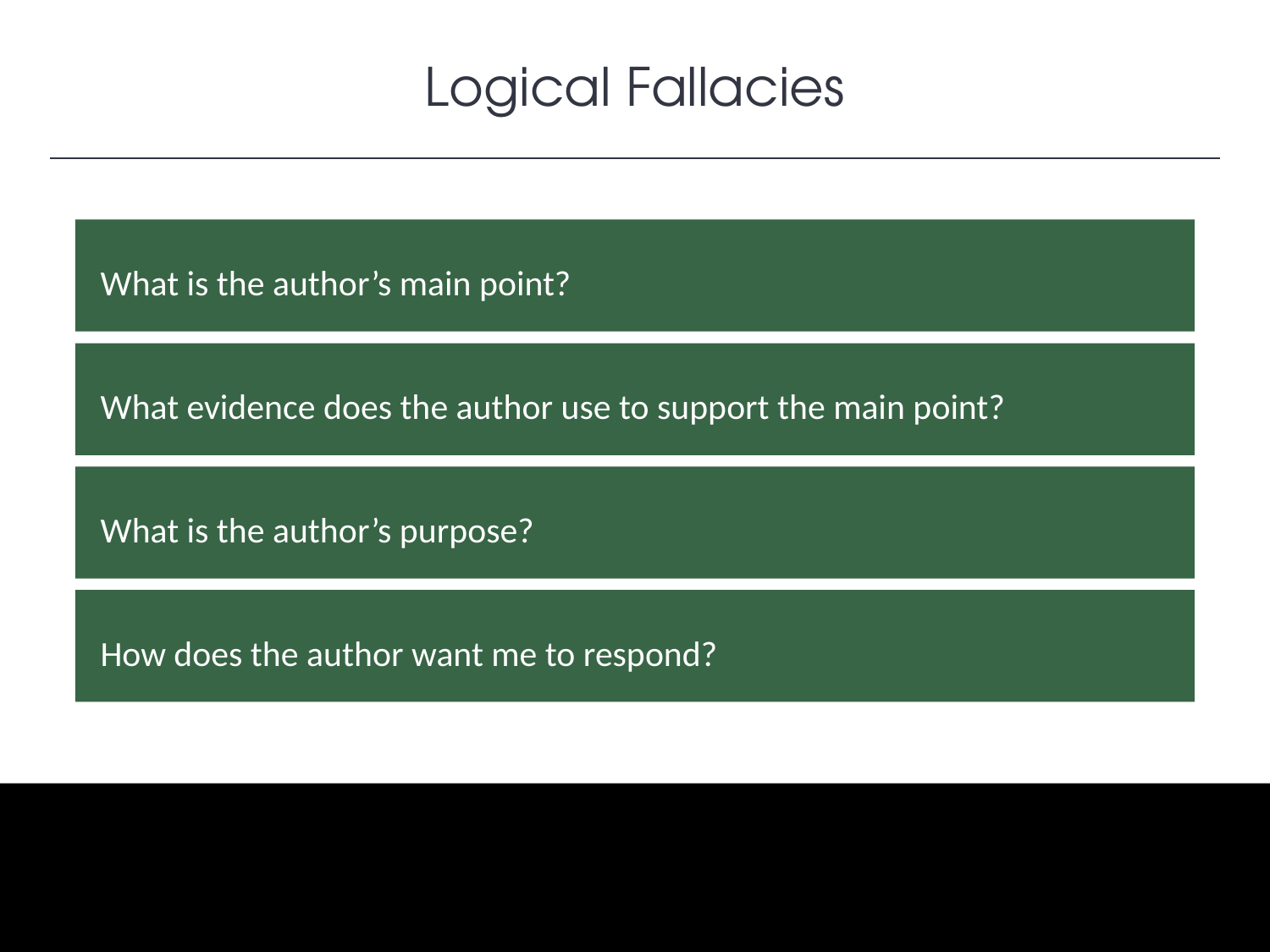

Logical Fallacies
HAWKES LEARNING

What is the author’s main point?

What evidence does the author use to support the main point?

What is the author’s purpose?

How does the author want me to respond?